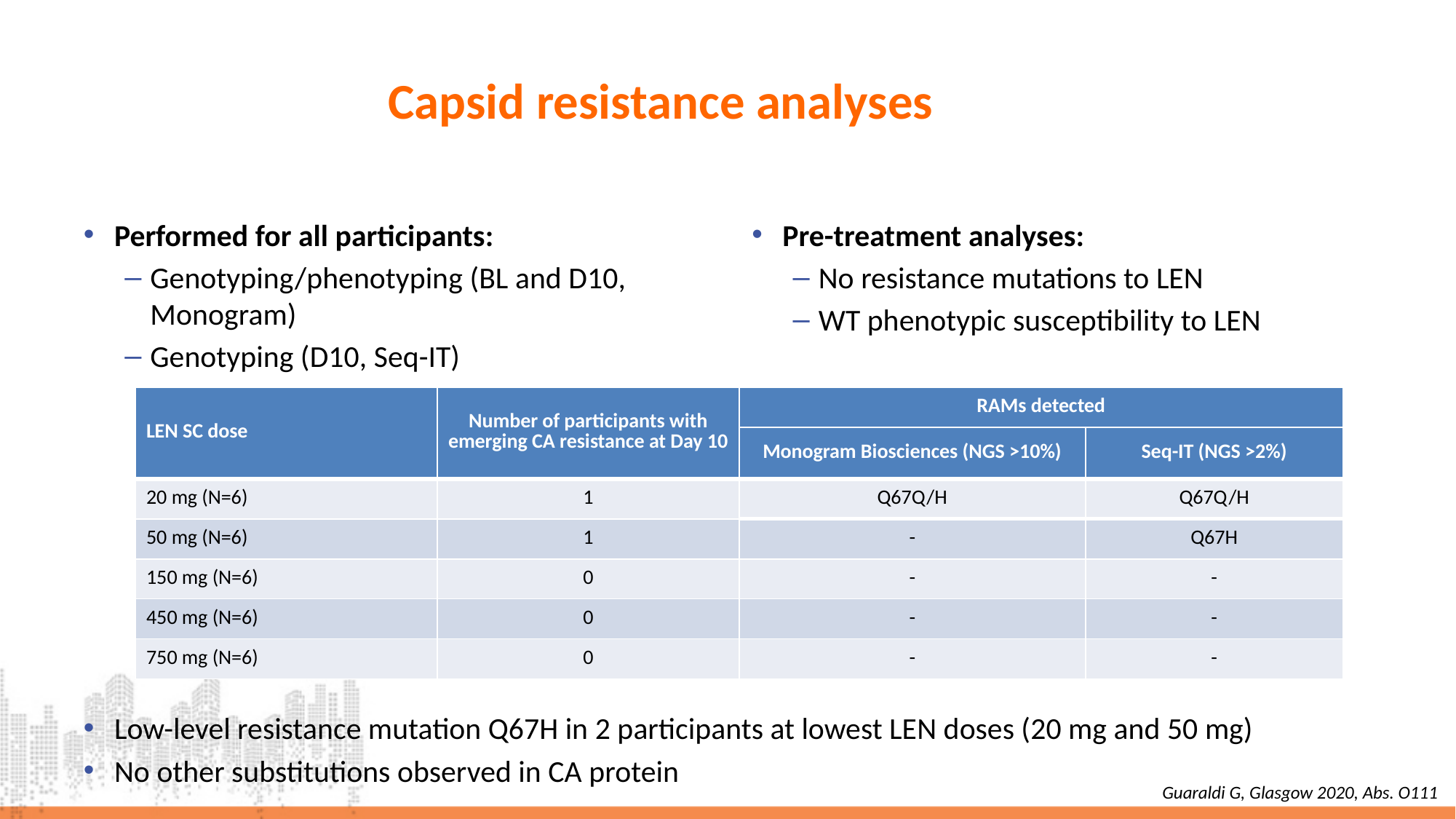

# Capsid resistance analyses
Performed for all participants:
Genotyping/phenotyping (BL and D10, Monogram)
Genotyping (D10, Seq-IT)
Pre-treatment analyses:
No resistance mutations to LEN
WT phenotypic susceptibility to LEN
| LEN SC dose | Number of participants with emerging CA resistance at Day 10 | RAMs detected |  |
| --- | --- | --- | --- |
|  |  | Monogram Biosciences (NGS >10%) | Seq-IT (NGS >2%) |
| 20 mg (N=6) | 1 | Q67Q/H | Q67Q/H |
| 50 mg (N=6) | 1 | - | Q67H |
| 150 mg (N=6) | 0 | - | - |
| 450 mg (N=6) | 0 | - | - |
| 750 mg (N=6) | 0 | - | - |
Low-level resistance mutation Q67H in 2 participants at lowest LEN doses (20 mg and 50 mg)
No other substitutions observed in CA protein
Guaraldi G, Glasgow 2020, Abs. O111